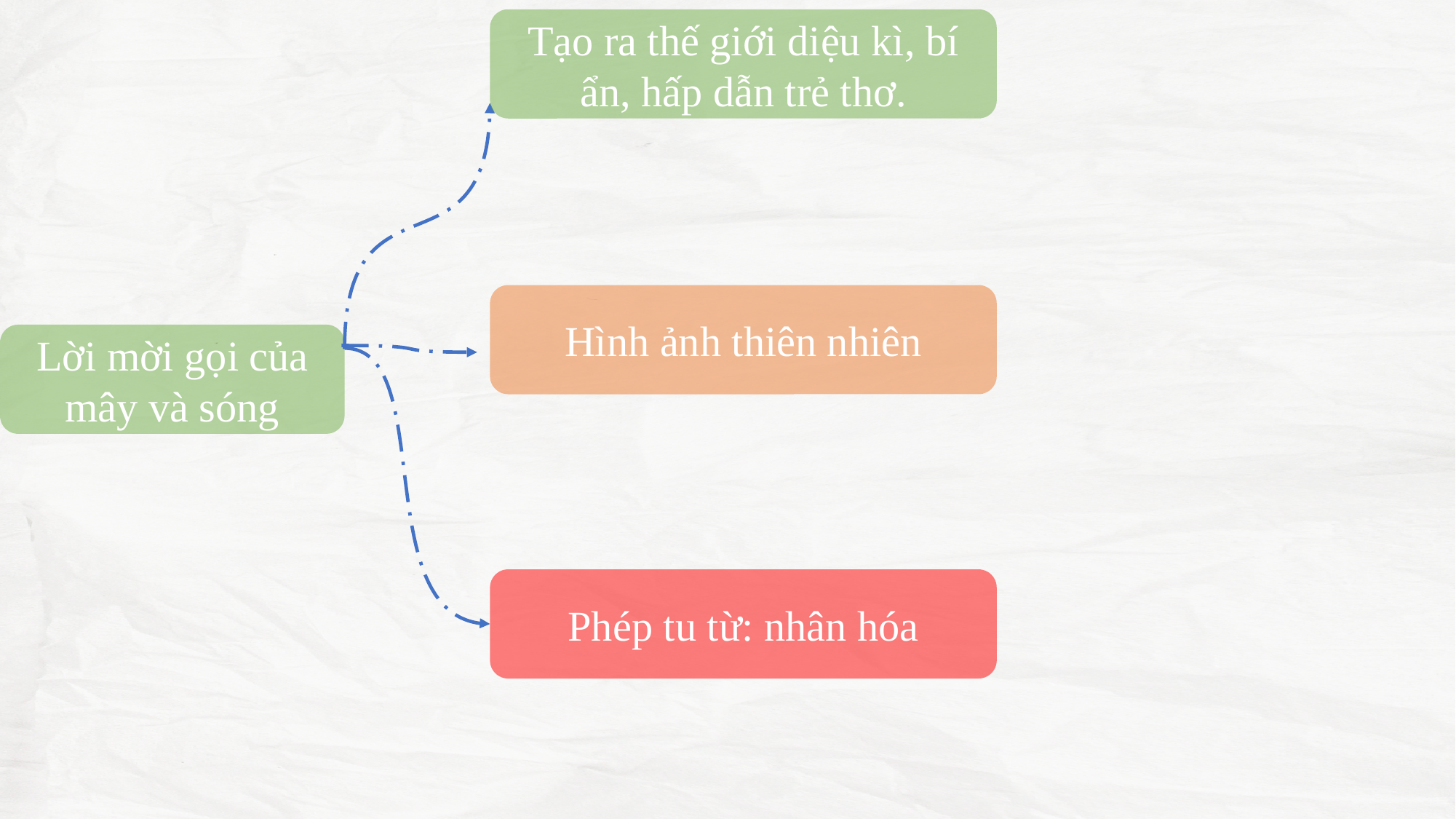

Tạo ra thế giới diệu kì, bí ẩn, hấp dẫn trẻ thơ.
Hình ảnh thiên nhiên
Lời mời gọi của mây và sóng
Phép tu từ: nhân hóa